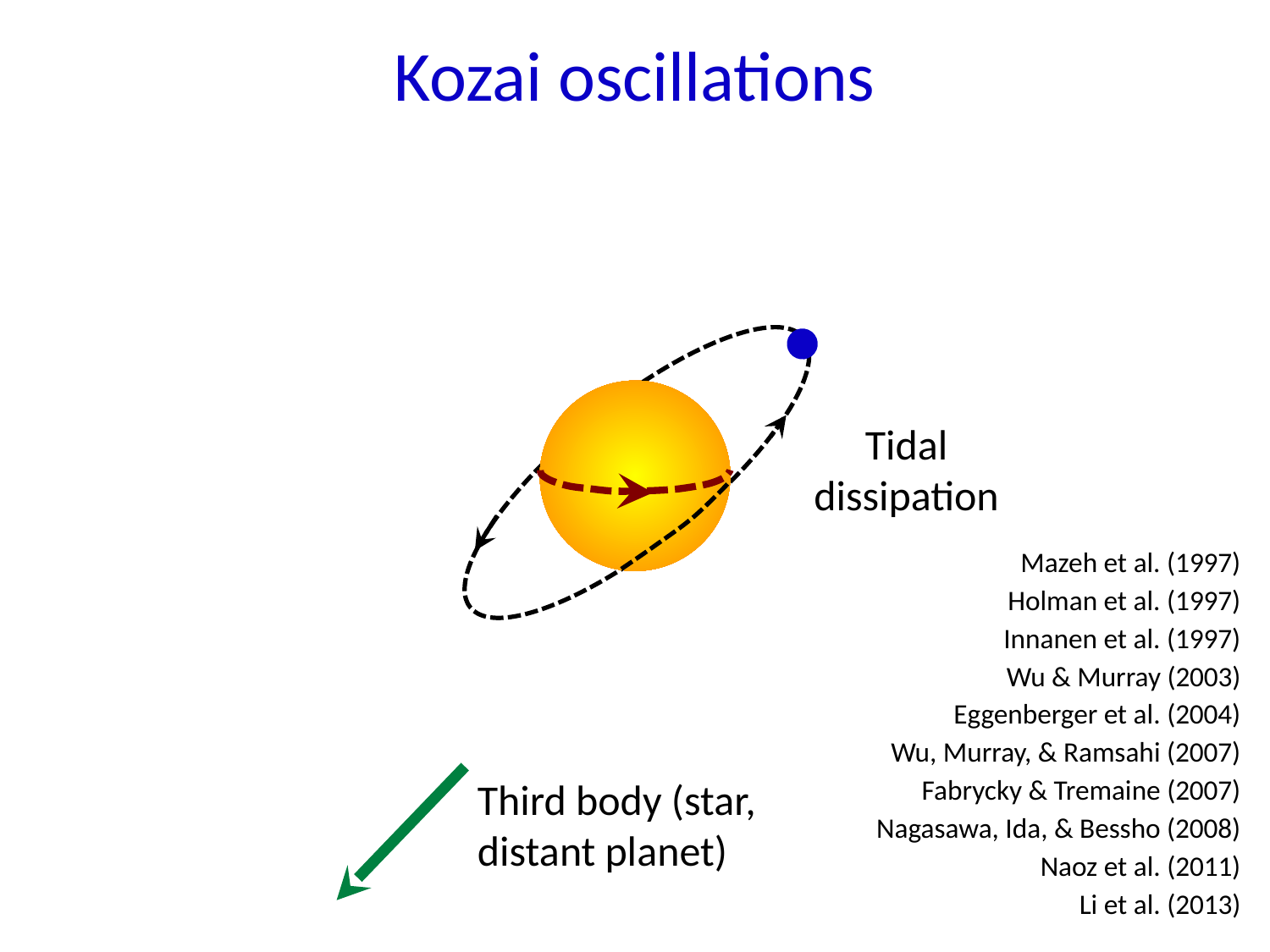

Kozai oscillations

Tidal dissipation

Mazeh et al. (1997)
Holman et al. (1997)
Innanen et al. (1997)
Wu & Murray (2003)
Eggenberger et al. (2004)
Wu, Murray, & Ramsahi (2007)
Fabrycky & Tremaine (2007)
Nagasawa, Ida, & Bessho (2008)
Naoz et al. (2011)
Li et al. (2013)
Third body (star, distant planet)